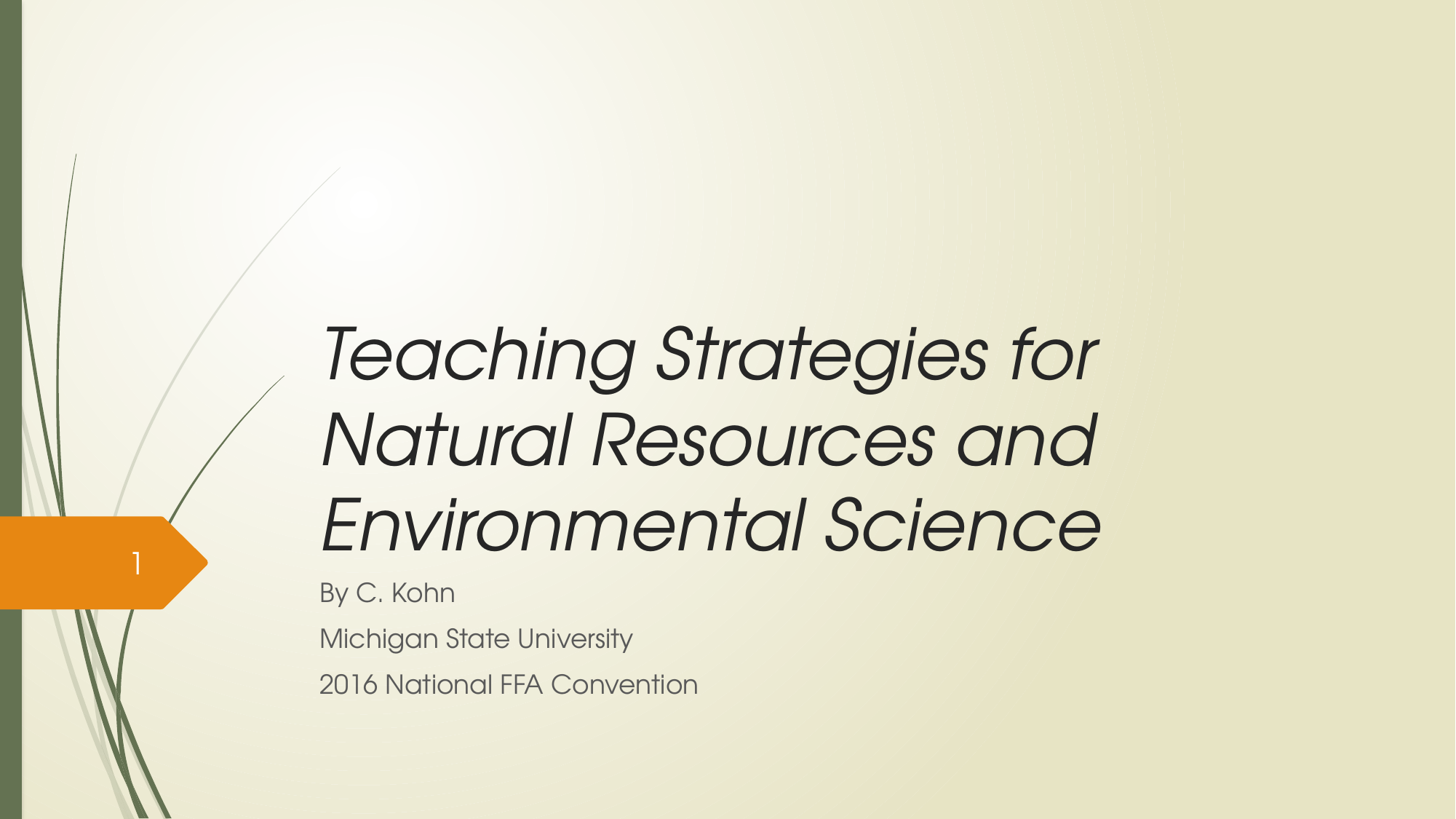

# Teaching Strategies for Natural Resources and Environmental Science
1
By C. Kohn
Michigan State University
2016 National FFA Convention